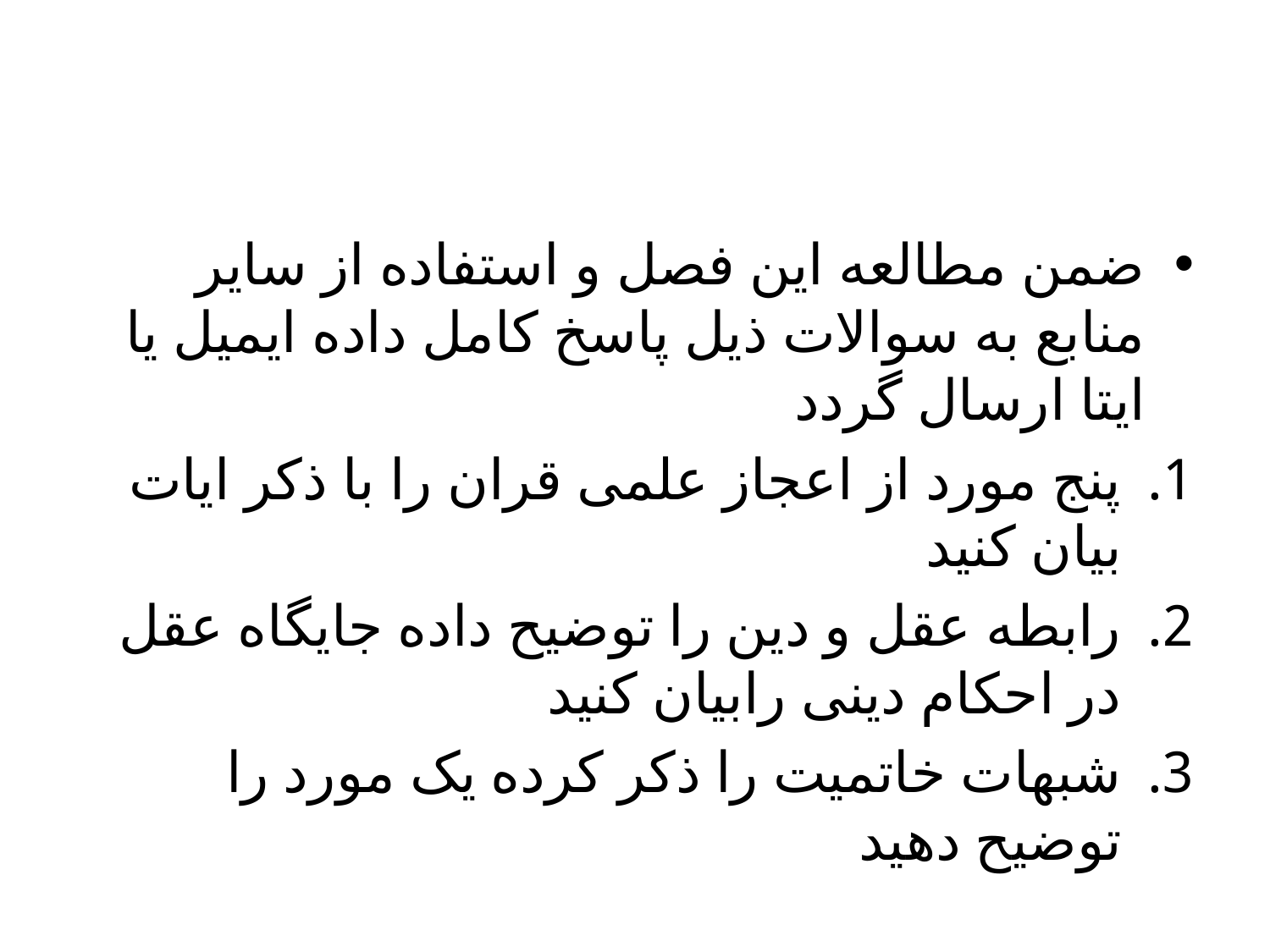

#
ضمن مطالعه این فصل و استفاده از سایر منابع به سوالات ذیل پاسخ کامل داده ایمیل یا ایتا ارسال گردد
پنج مورد از اعجاز علمی قران را با ذکر ایات بیان کنید
رابطه عقل و دین را توضیح داده جایگاه عقل در احکام دینی رابیان کنید
شبهات خاتمیت را ذکر کرده یک مورد را توضیح دهید